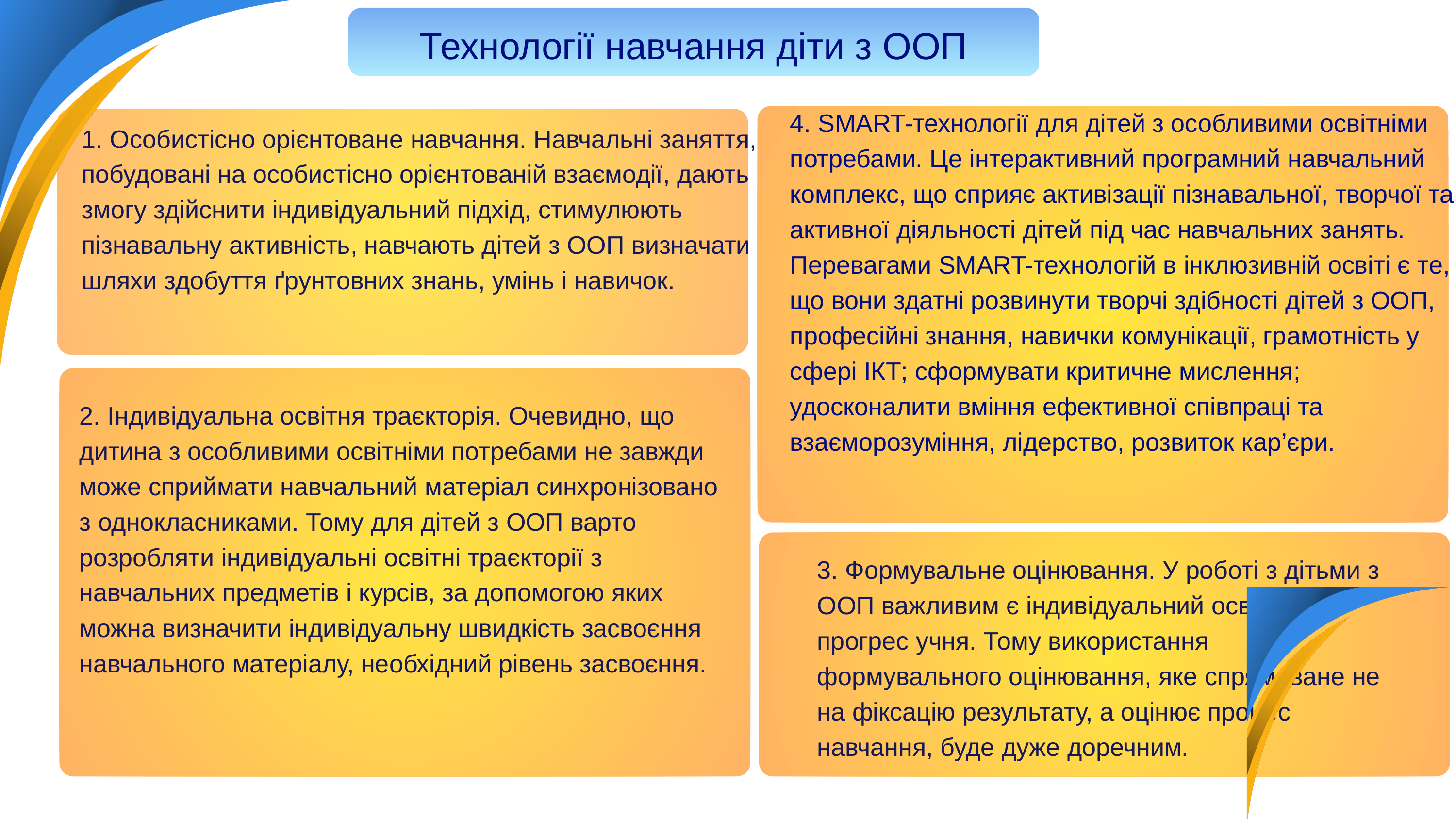

Технології навчання діти з ООП
4. SMART-технології для дітей з особливими освітніми потребами. Це інтерактивний програмний навчальний комплекс, що сприяє активізації пізнавальної, творчої та активної діяльності дітей під час навчальних занять. Перевагами SMART-технологій в інклюзивній освіті є те, що вони здатні розвинути творчі здібності дітей з ООП, професійні знання, навички комунікації, грамотність у сфері ІКТ; сформувати критичне мислення; удосконалити вміння ефективної співпраці та взаєморозуміння, лідерство, розвиток кар’єри.

1. Особистісно орієнтоване навчання. Навчальні заняття, побудовані на особистісно орієнтованій взаємодії, дають змогу здійснити індивідуальний підхід, стимулюють пізнавальну активність, навчають дітей з ООП визначати шляхи здобуття ґрунтовних знань, умінь і навичок.

2. Індивідуальна освітня траєкторія. Очевидно, що дитина з особливими освітніми потребами не завжди може сприймати навчальний матеріал синхронізовано з однокласниками. Тому для дітей з ООП варто розробляти індивідуальні освітні траєкторії з навчальних предметів і курсів, за допомогою яких можна визначити індивідуальну швидкість засвоєння навчального матеріалу, необхідний рівень засвоєння.

3. Формувальне оцінювання. У роботі з дітьми з ООП важливим є індивідуальний освітній прогрес учня. Тому використання формувального оцінювання, яке спрямоване не на фіксацію результату, а оцінює процес навчання, буде дуже доречним.